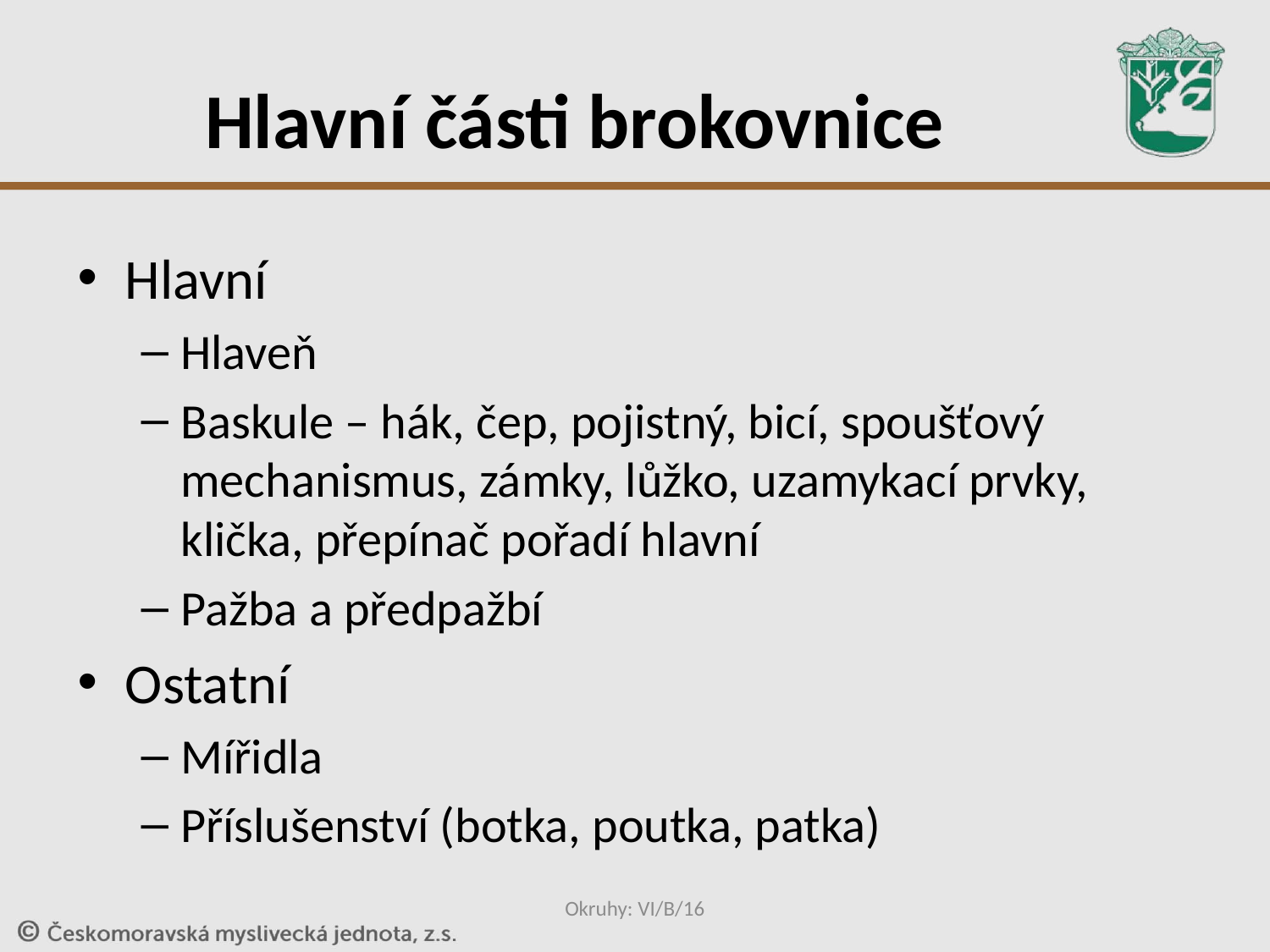

# Hlavní části brokovnice
Hlavní
Hlaveň
Baskule – hák, čep, pojistný, bicí, spoušťový mechanismus, zámky, lůžko, uzamykací prvky, klička, přepínač pořadí hlavní
Pažba a předpažbí
Ostatní
Mířidla
Příslušenství (botka, poutka, patka)
Okruhy: VI/B/16